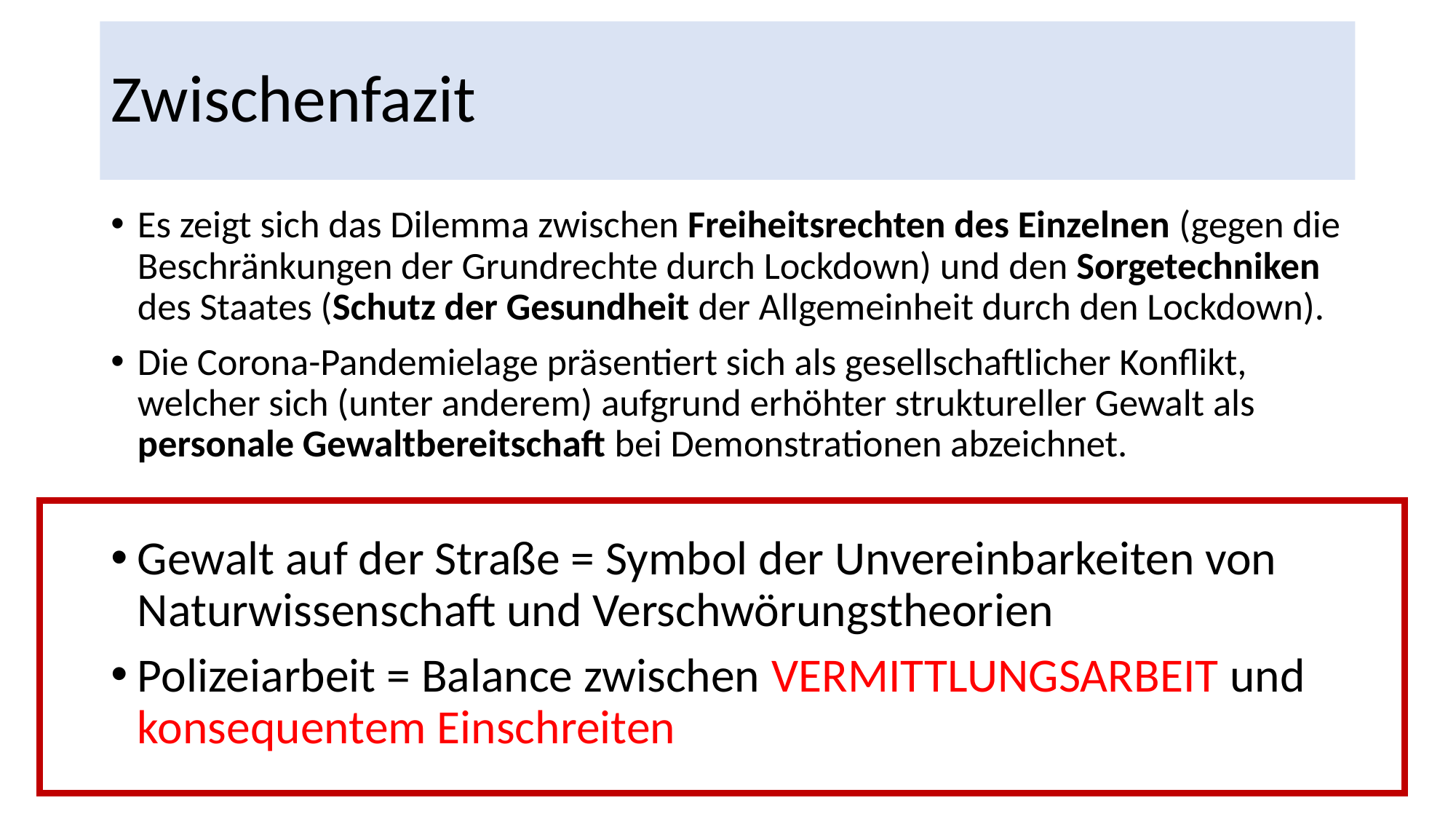

# Zwischenfazit
Es zeigt sich das Dilemma zwischen Freiheitsrechten des Einzelnen (gegen die Beschränkungen der Grundrechte durch Lockdown) und den Sorgetechniken des Staates (Schutz der Gesundheit der Allgemeinheit durch den Lockdown).
Die Corona-Pandemielage präsentiert sich als gesellschaftlicher Konflikt, welcher sich (unter anderem) aufgrund erhöhter struktureller Gewalt als personale Gewaltbereitschaft bei Demonstrationen abzeichnet.

Gewalt auf der Straße = Symbol der Unvereinbarkeiten von Naturwissenschaft und Verschwörungstheorien
Polizeiarbeit = Balance zwischen VERMITTLUNGSARBEIT und konsequentem Einschreiten